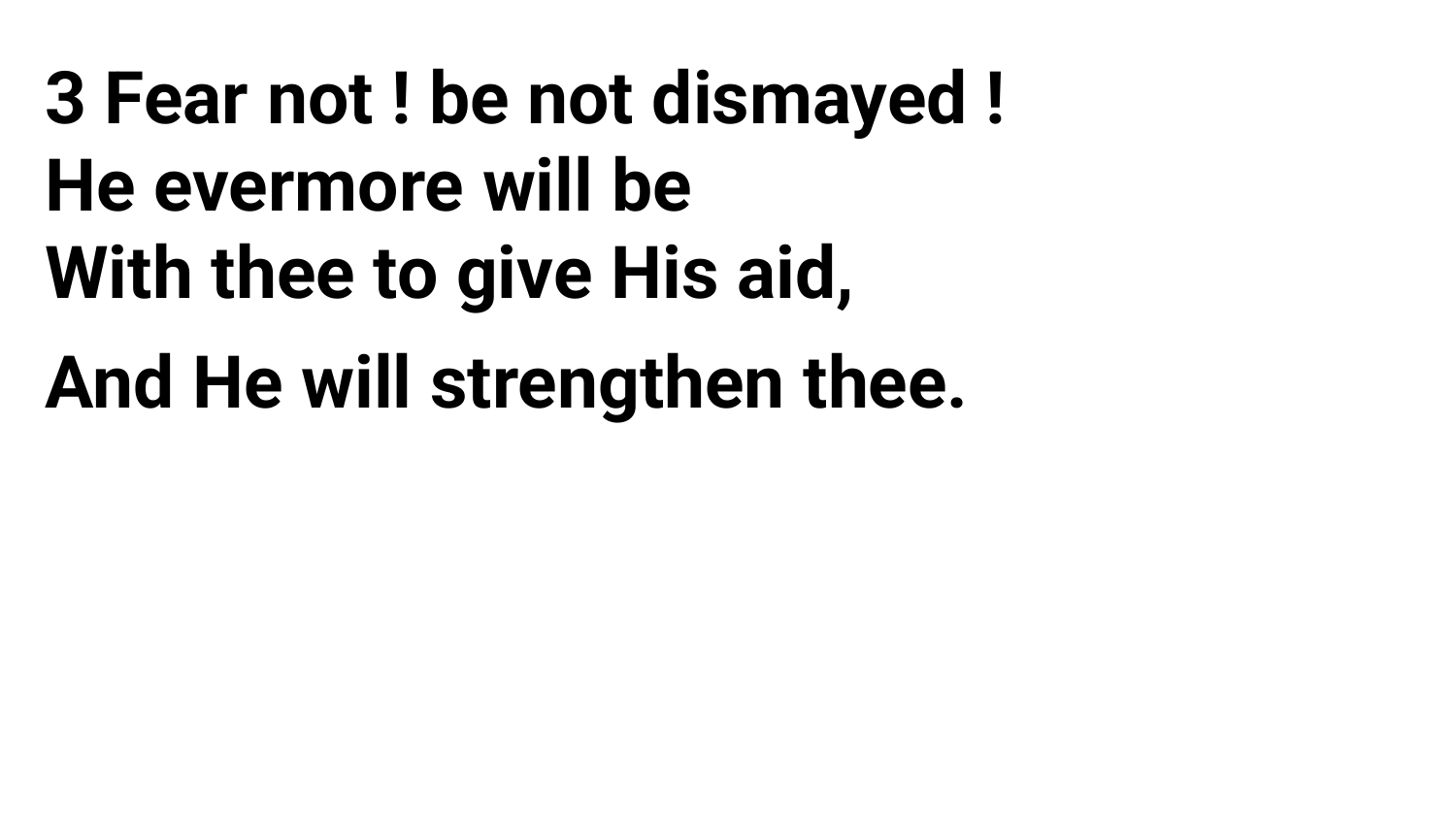

3 Fear not ! be not dismayed !
He evermore will be
With thee to give His aid,
And He will strengthen thee.